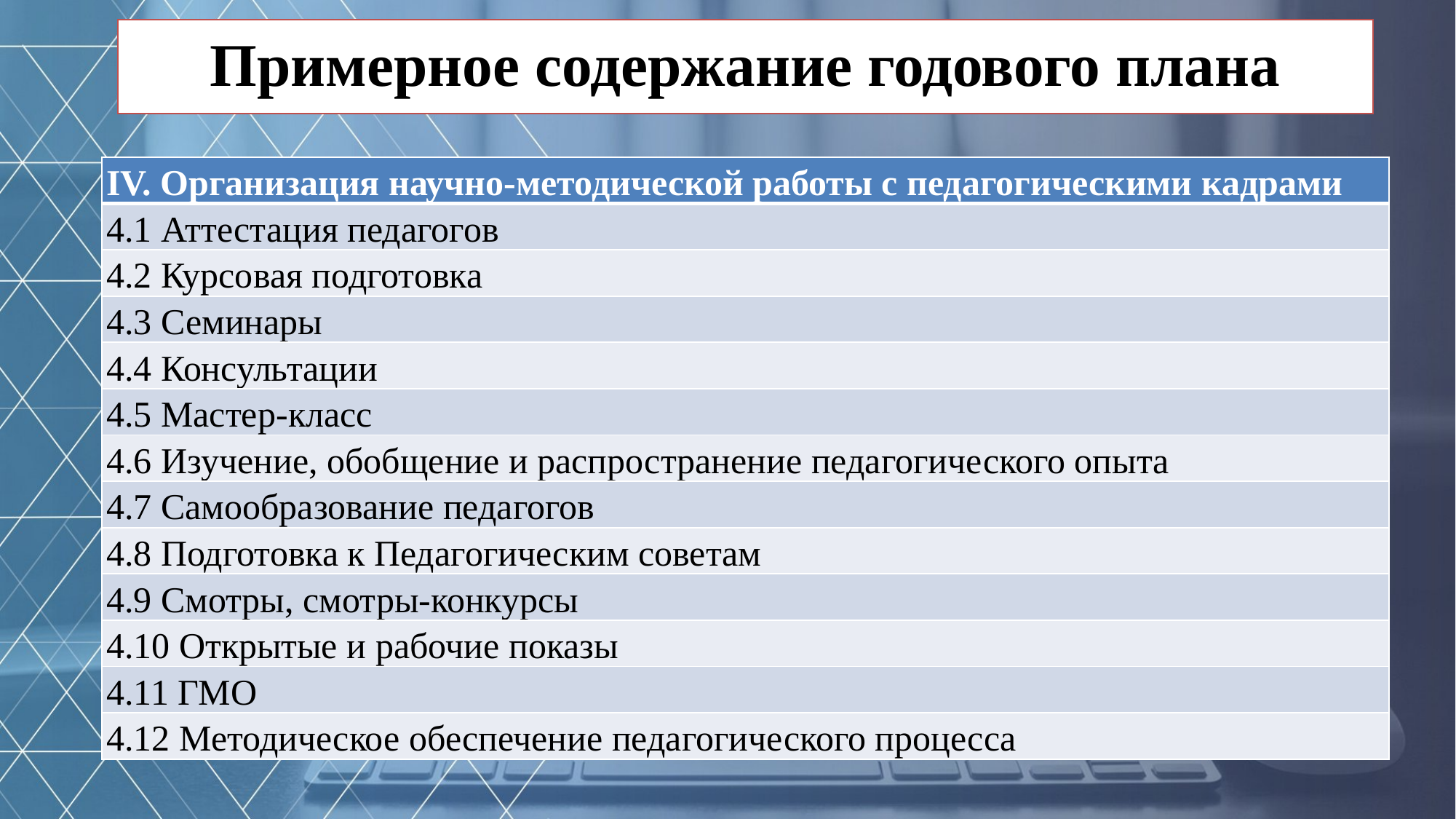

# Примерное содержание годового плана
| IV. Организация научно-методической работы с педагогическими кадрами |
| --- |
| 4.1 Аттестация педагогов |
| 4.2 Курсовая подготовка |
| 4.3 Семинары |
| 4.4 Консультации |
| 4.5 Мастер-класс |
| 4.6 Изучение, обобщение и распространение педагогического опыта |
| 4.7 Самообразование педагогов |
| 4.8 Подготовка к Педагогическим советам |
| 4.9 Смотры, смотры-конкурсы |
| 4.10 Открытые и рабочие показы |
| 4.11 ГМО |
| 4.12 Методическое обеспечение педагогического процесса |